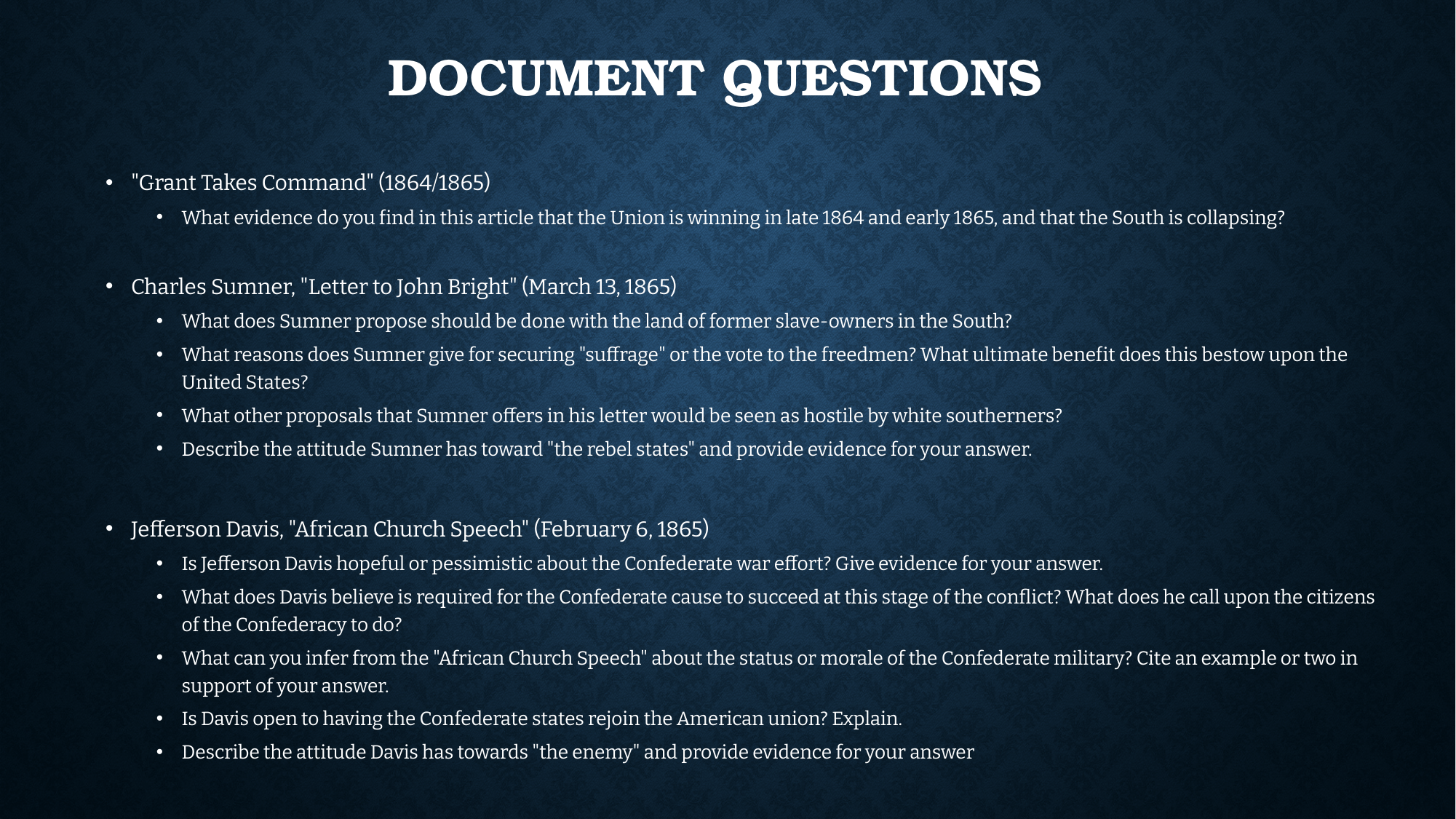

# Document questions
"Grant Takes Command" (1864/1865)
What evidence do you find in this article that the Union is winning in late 1864 and early 1865, and that the South is collapsing?

Charles Sumner, "Letter to John Bright" (March 13, 1865)
What does Sumner propose should be done with the land of former slave-owners in the South?
What reasons does Sumner give for securing "suffrage" or the vote to the freedmen? What ultimate benefit does this bestow upon the United States?
What other proposals that Sumner offers in his letter would be seen as hostile by white southerners?
Describe the attitude Sumner has toward "the rebel states" and provide evidence for your answer.

Jefferson Davis, "African Church Speech" (February 6, 1865)
Is Jefferson Davis hopeful or pessimistic about the Confederate war effort? Give evidence for your answer.
What does Davis believe is required for the Confederate cause to succeed at this stage of the conflict? What does he call upon the citizens of the Confederacy to do?
What can you infer from the "African Church Speech" about the status or morale of the Confederate military? Cite an example or two in support of your answer.
Is Davis open to having the Confederate states rejoin the American union? Explain.
Describe the attitude Davis has towards "the enemy" and provide evidence for your answer